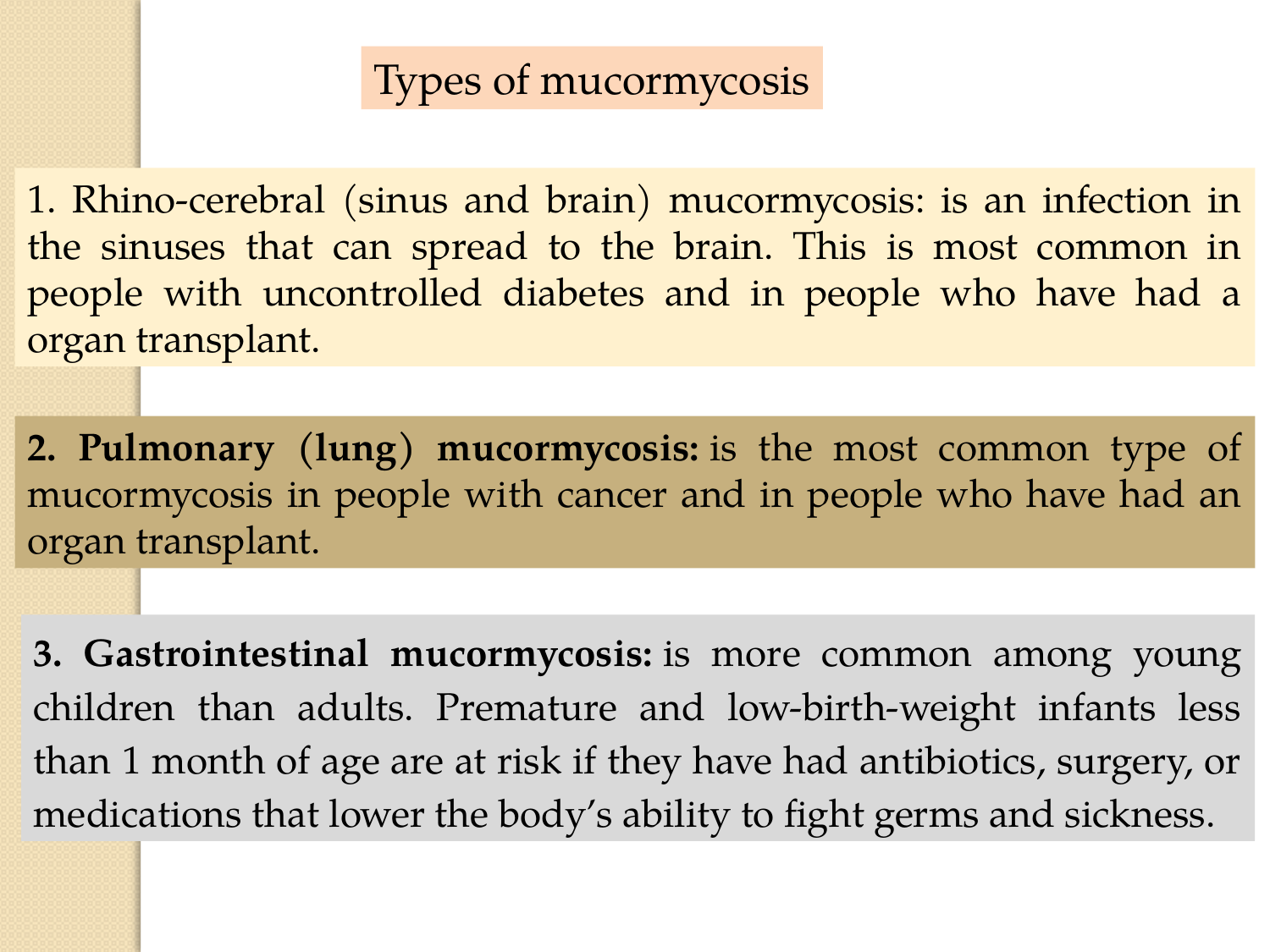

Types of mucormycosis
1. Rhino-cerebral (sinus and brain) mucormycosis: is an infection in the sinuses that can spread to the brain. This is most common in people with uncontrolled diabetes and in people who have had a organ transplant.
2. Pulmonary (lung) mucormycosis: is the most common type of mucormycosis in people with cancer and in people who have had an organ transplant.
3. Gastrointestinal mucormycosis: is more common among young children than adults. Premature and low-birth-weight infants less than 1 month of age are at risk if they have had antibiotics, surgery, or medications that lower the body’s ability to fight germs and sickness.